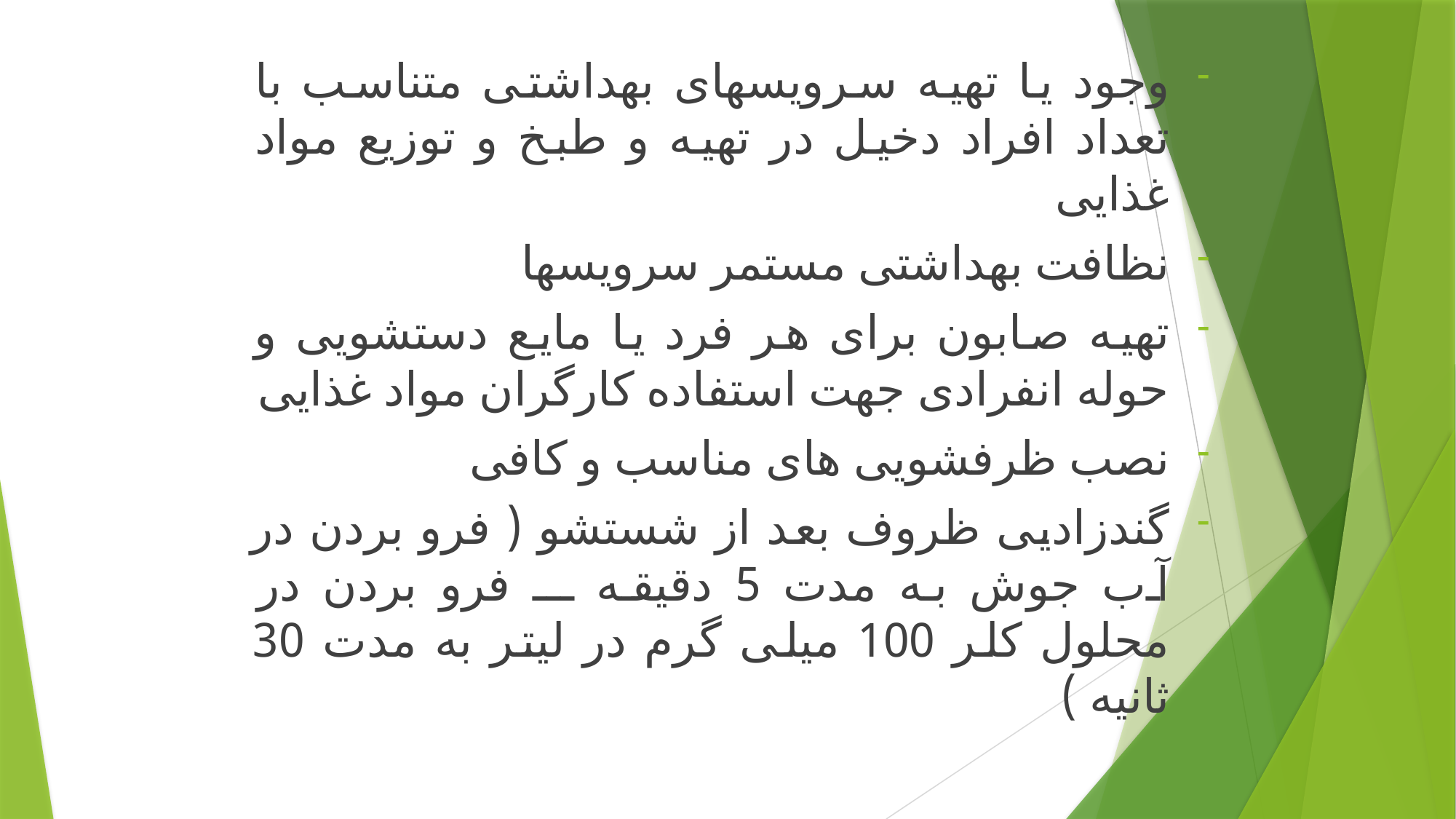

وجود یا تهیه سرویسهای بهداشتی متناسب با تعداد افراد دخیل در تهیه و طبخ و توزیع مواد غذایی
نظافت بهداشتی مستمر سرویسها
تهیه صابون برای هر فرد یا مایع دستشویی و حوله انفرادی جهت استفاده کارگران مواد غذایی
نصب ظرفشویی های مناسب و کافی
گندزادیی ظروف بعد از شستشو ( فرو بردن در آب جوش به مدت 5 دقیقه ـــ فرو بردن در محلول کلر 100 میلی گرم در لیتر به مدت 30 ثانیه )